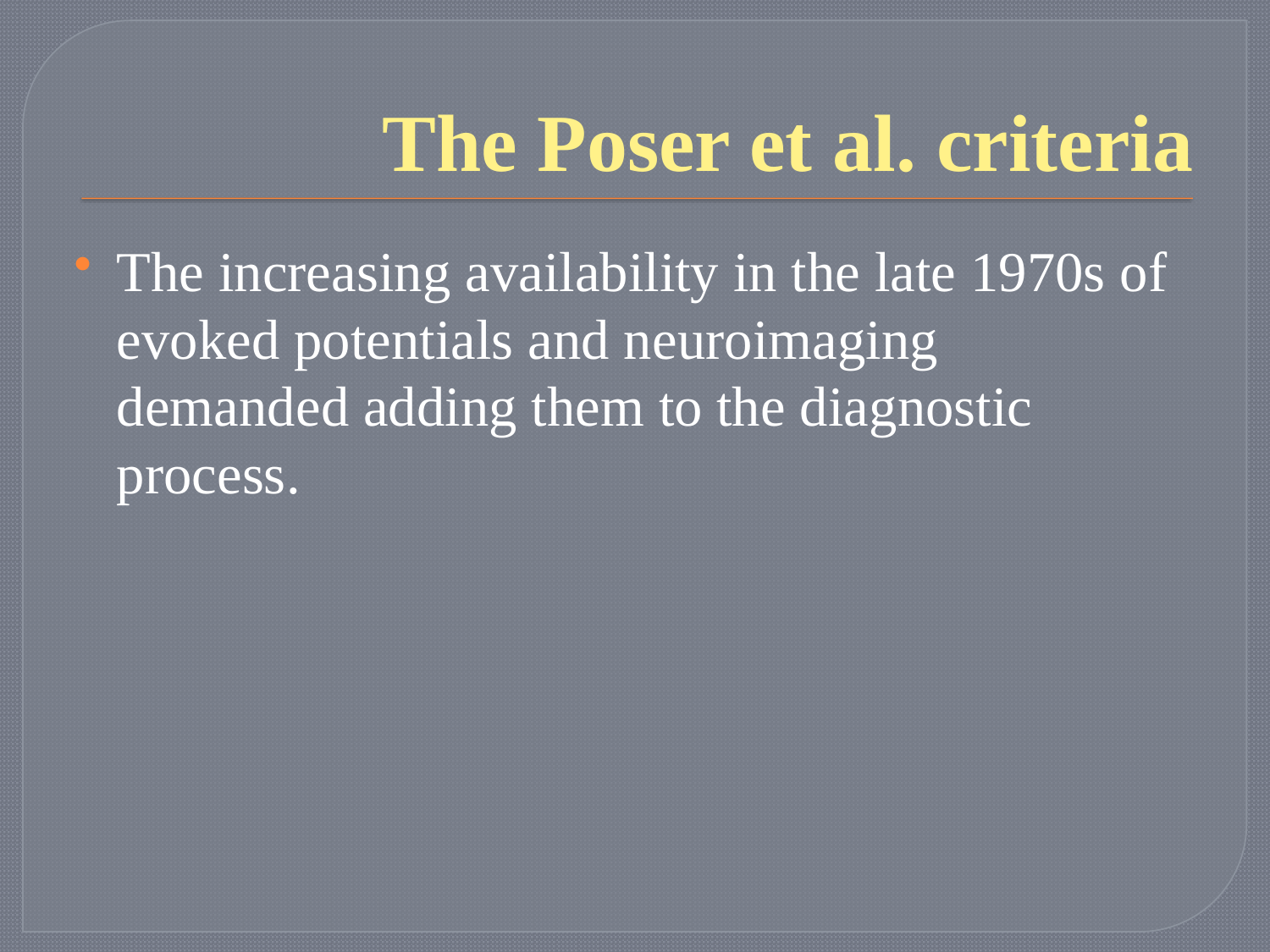

# The Poser et al. criteria
The increasing availability in the late 1970s of evoked potentials and neuroimaging  demanded adding them to the diagnostic process.